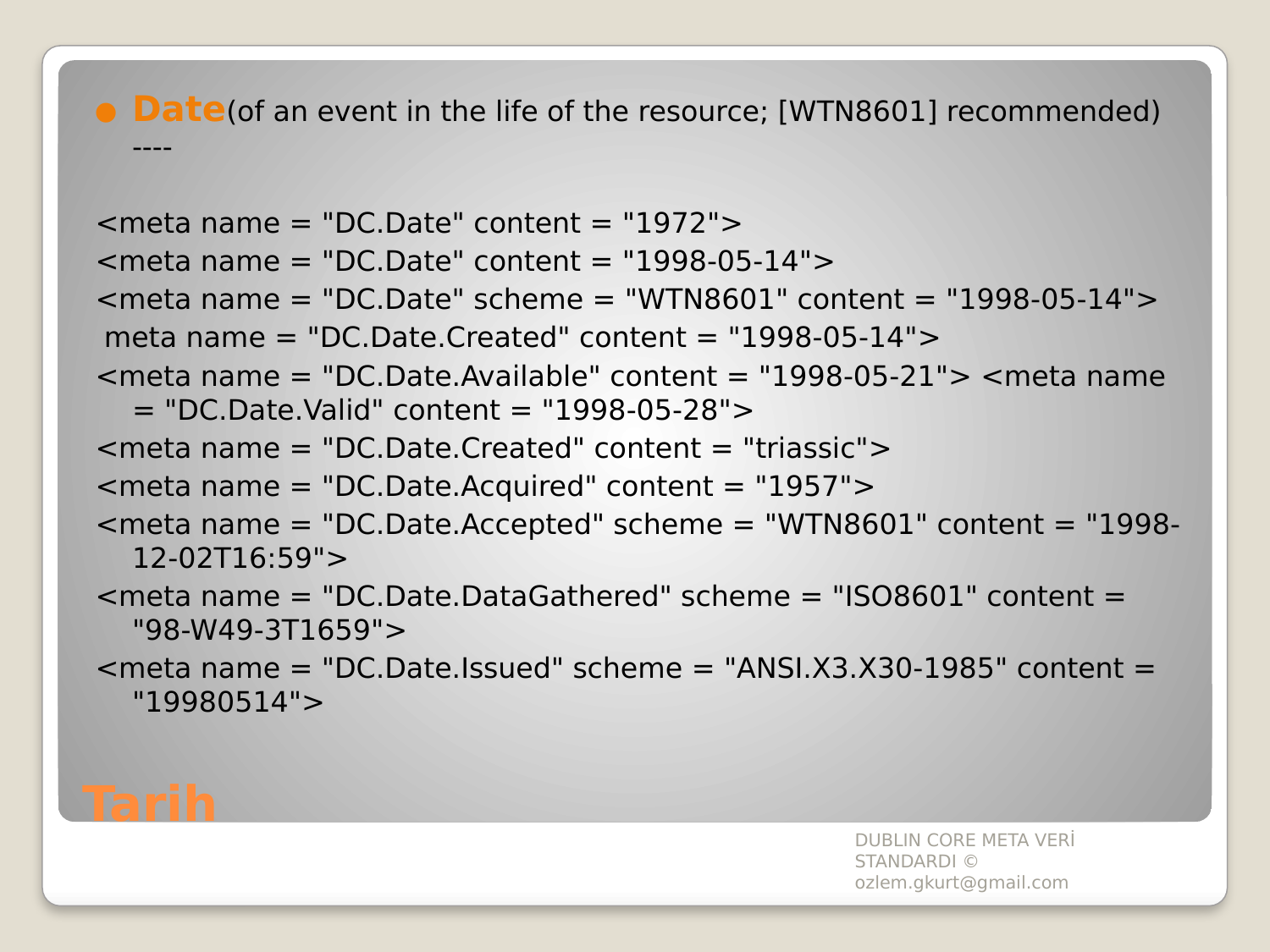

Date(of an event in the life of the resource; [WTN8601] recommended) ----

<meta name = "DC.Date" content = "1972">
<meta name = "DC.Date" content = "1998-05-14">
<meta name = "DC.Date" scheme = "WTN8601" content = "1998-05-14">
 meta name = "DC.Date.Created" content = "1998-05-14">
<meta name = "DC.Date.Available" content = "1998-05-21"> <meta name = "DC.Date.Valid" content = "1998-05-28">
<meta name = "DC.Date.Created" content = "triassic">
<meta name = "DC.Date.Acquired" content = "1957">
<meta name = "DC.Date.Accepted" scheme = "WTN8601" content = "1998-12-02T16:59">
<meta name = "DC.Date.DataGathered" scheme = "ISO8601" content = "98-W49-3T1659">
<meta name = "DC.Date.Issued" scheme = "ANSI.X3.X30-1985" content = "19980514">
# Tarih
DUBLIN CORE META VERİ STANDARDI © ozlem.gkurt@gmail.com